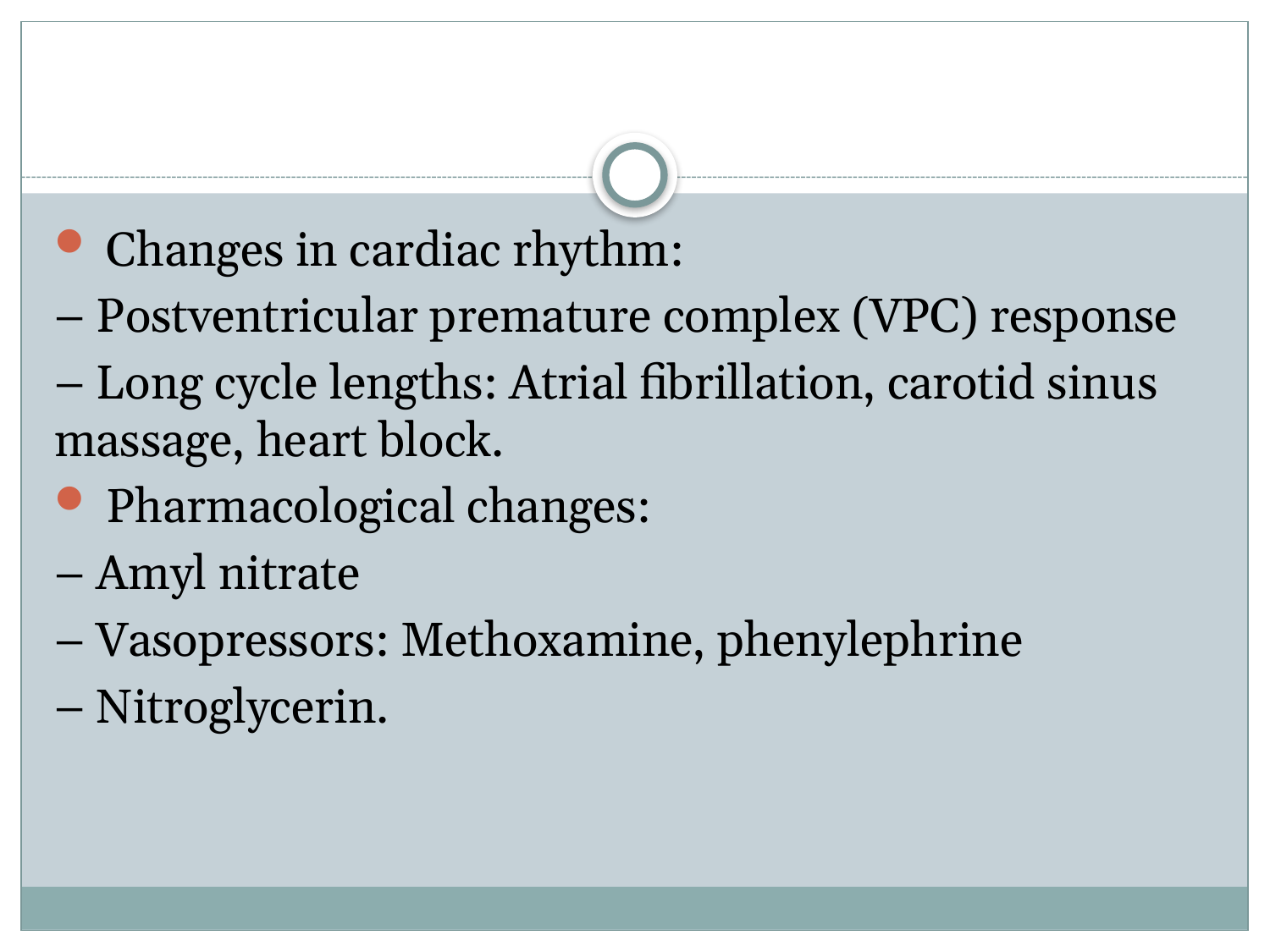

#
 Changes in cardiac rhythm:
– Postventricular premature complex (VPC) response
– Long cycle lengths: Atrial fibrillation, carotid sinus massage, heart block.
 Pharmacological changes:
– Amyl nitrate
– Vasopressors: Methoxamine, phenylephrine
– Nitroglycerin.